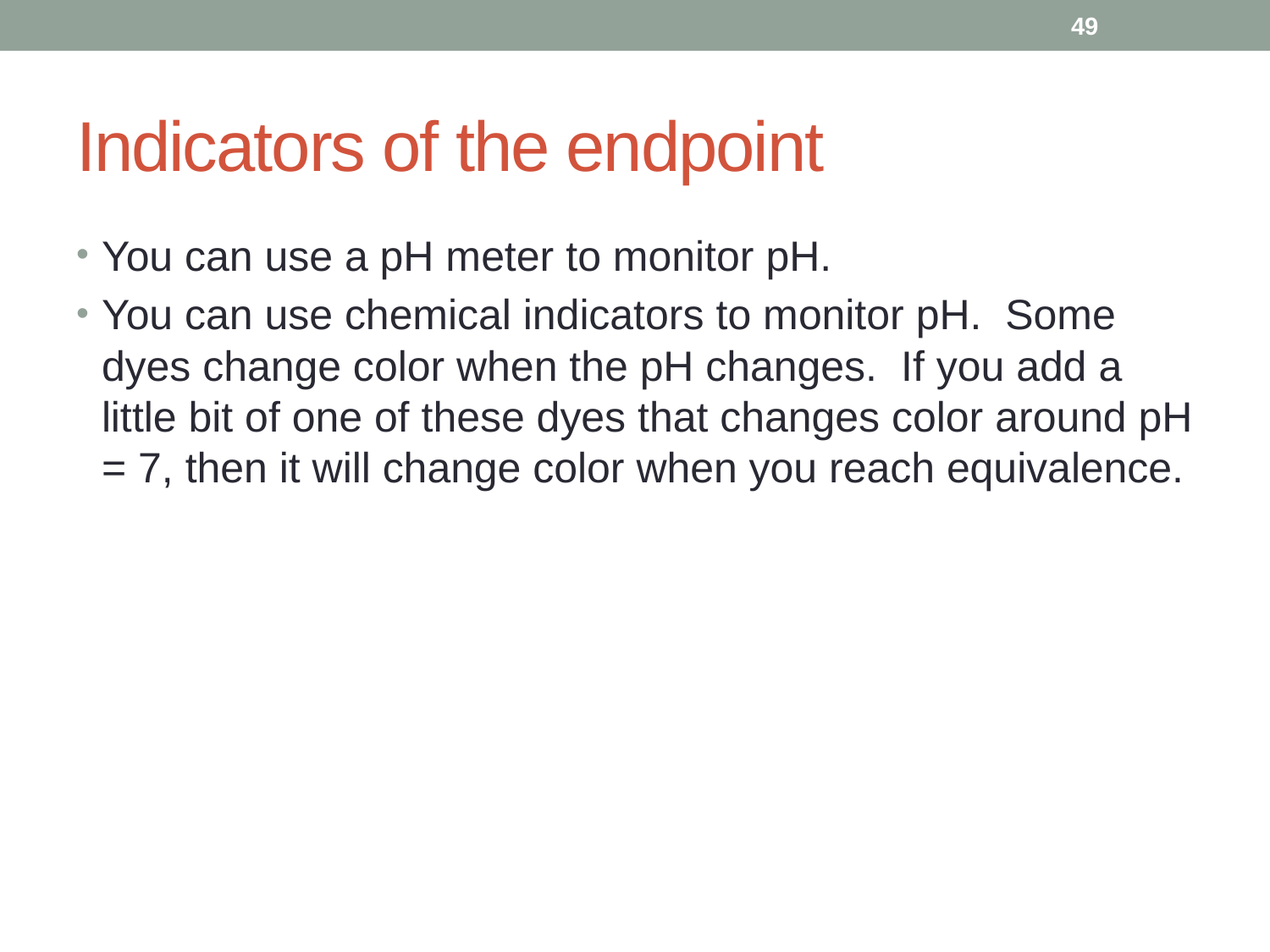

49
# Indicators of the endpoint
You can use a pH meter to monitor pH.
You can use chemical indicators to monitor pH.  Some dyes change color when the pH changes.  If you add a little bit of one of these dyes that changes color around pH = 7, then it will change color when you reach equivalence.